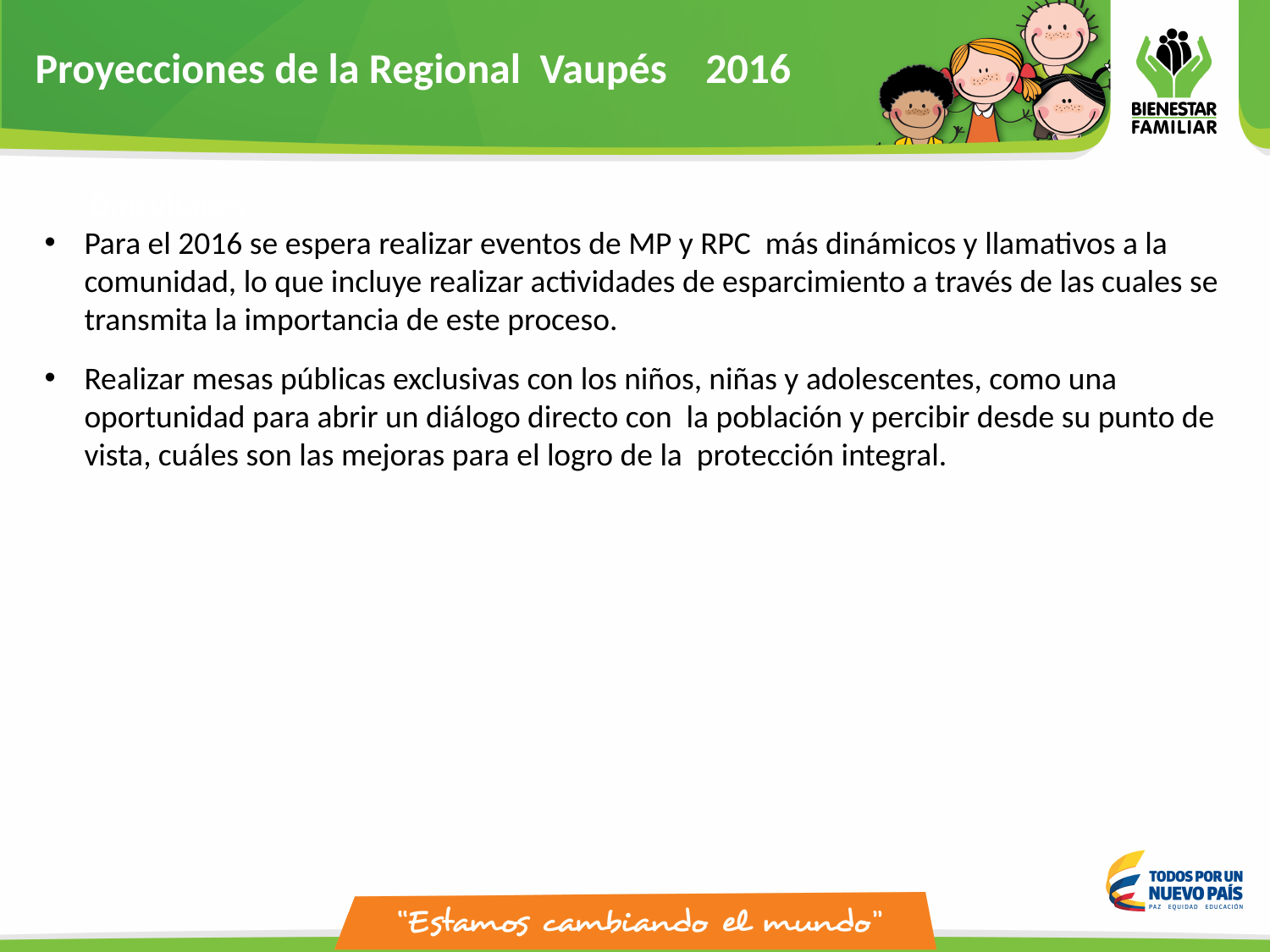

Proyecciones de la Regional  Vaupés    2016

Para el 2016 se espera realizar eventos de MP y RPC  más dinámicos y llamativos a la comunidad, lo que incluye realizar actividades de esparcimiento a través de las cuales se transmita la importancia de este proceso.
Realizar mesas públicas exclusivas con los niños, niñas y adolescentes, como una  oportunidad para abrir un diálogo directo con  la población y percibir desde su punto de vista, cuáles son las mejoras para el logro de la  protección integral.

Dificultades :